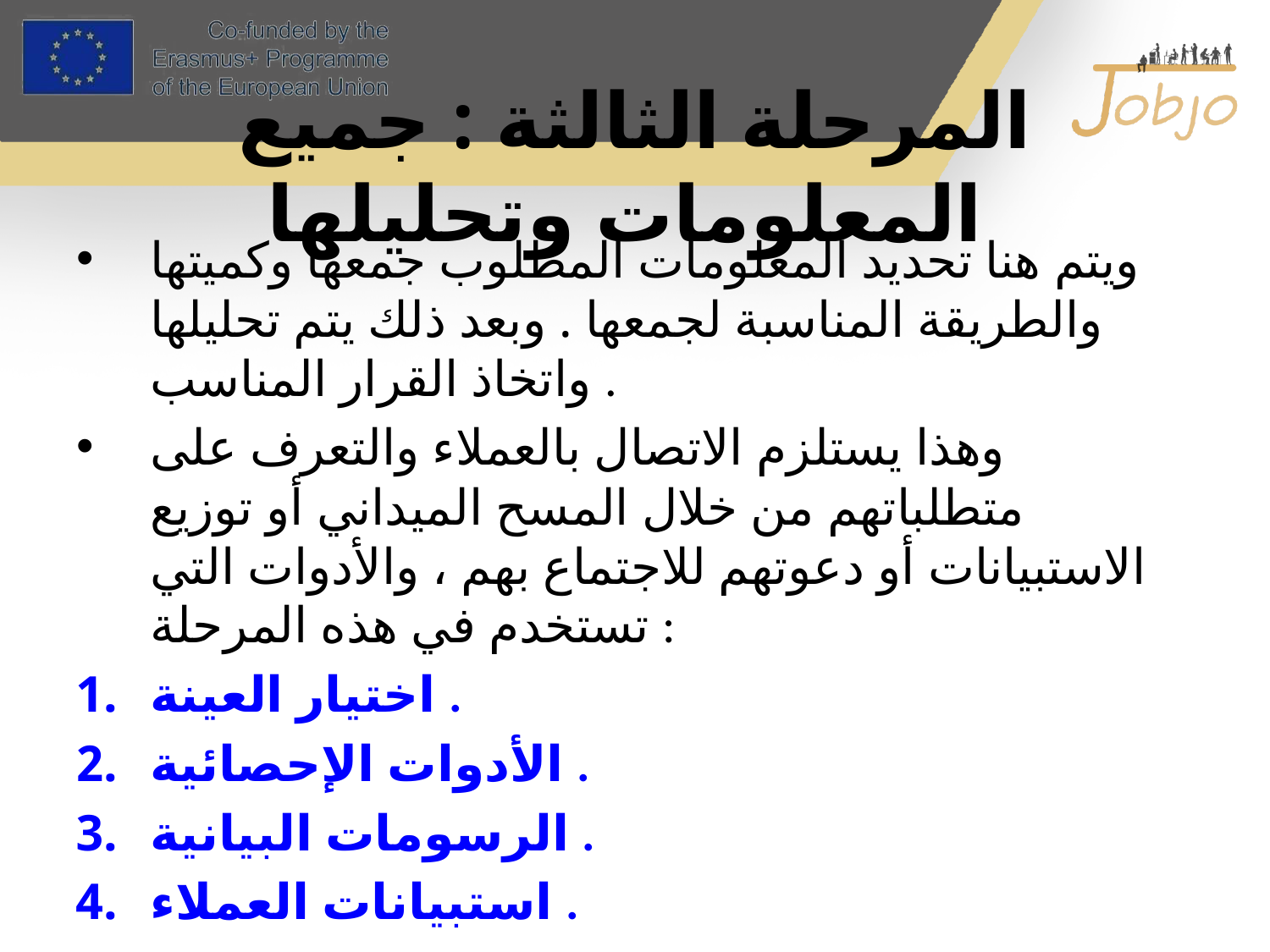

# المرحلة الثالثة : جميع المعلومات وتحليلها
ويتم هنا تحديد المعلومات المطلوب جمعها وكميتها والطريقة المناسبة لجمعها . وبعد ذلك يتم تحليلها واتخاذ القرار المناسب .
وهذا يستلزم الاتصال بالعملاء والتعرف على متطلباتهم من خلال المسح الميداني أو توزيع الاستبيانات أو دعوتهم للاجتماع بهم ، والأدوات التي تستخدم في هذه المرحلة :
اختيار العينة .
الأدوات الإحصائية .
الرسومات البيانية .
استبيانات العملاء .